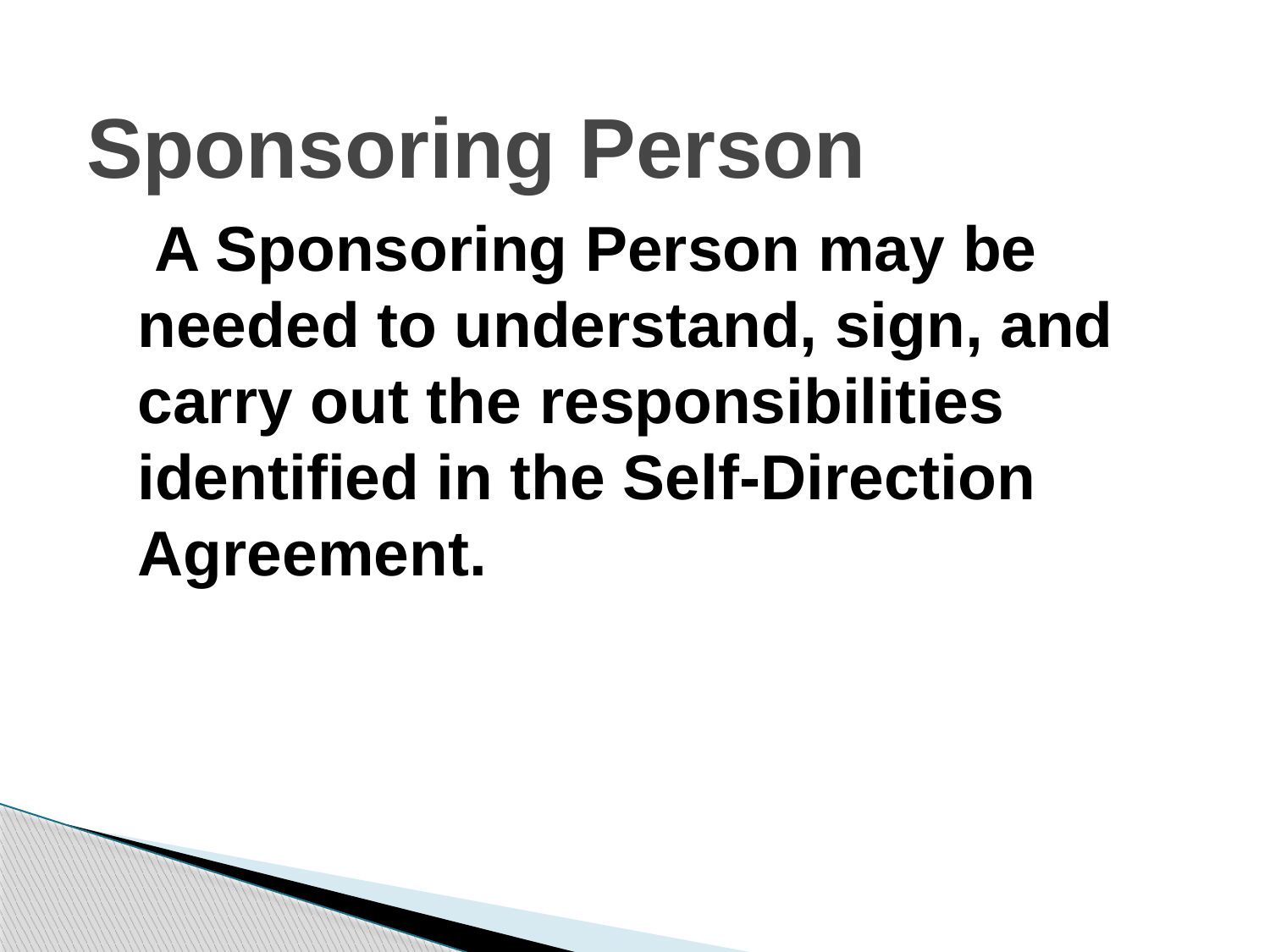

# Sponsoring Person
   A Sponsoring Person may be needed to understand, sign, and carry out the responsibilities identified in the Self-Direction Agreement.